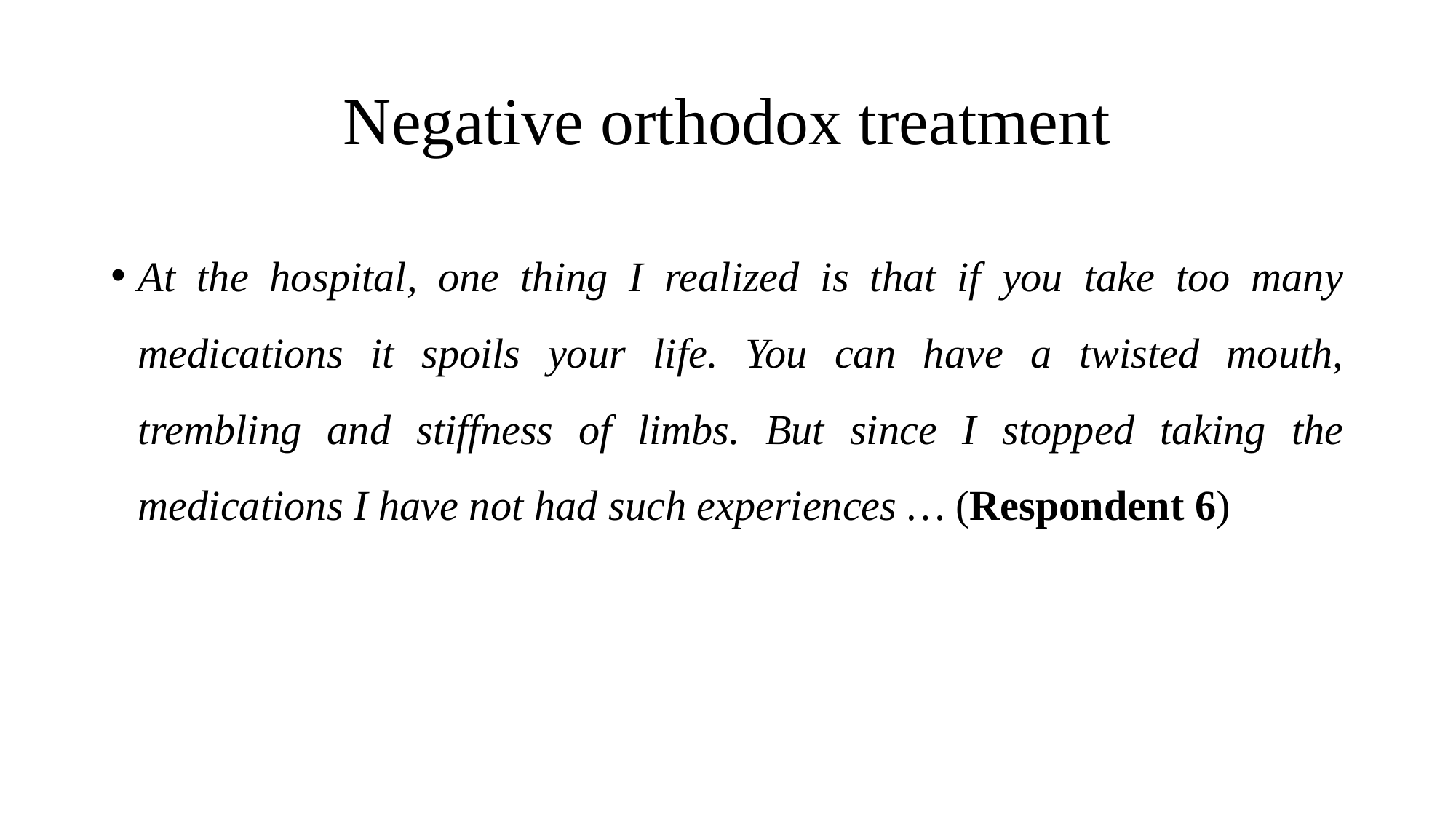

# Negative orthodox treatment
At the hospital, one thing I realized is that if you take too many medications it spoils your life. You can have a twisted mouth, trembling and stiffness of limbs. But since I stopped taking the medications I have not had such experiences … (Respondent 6)